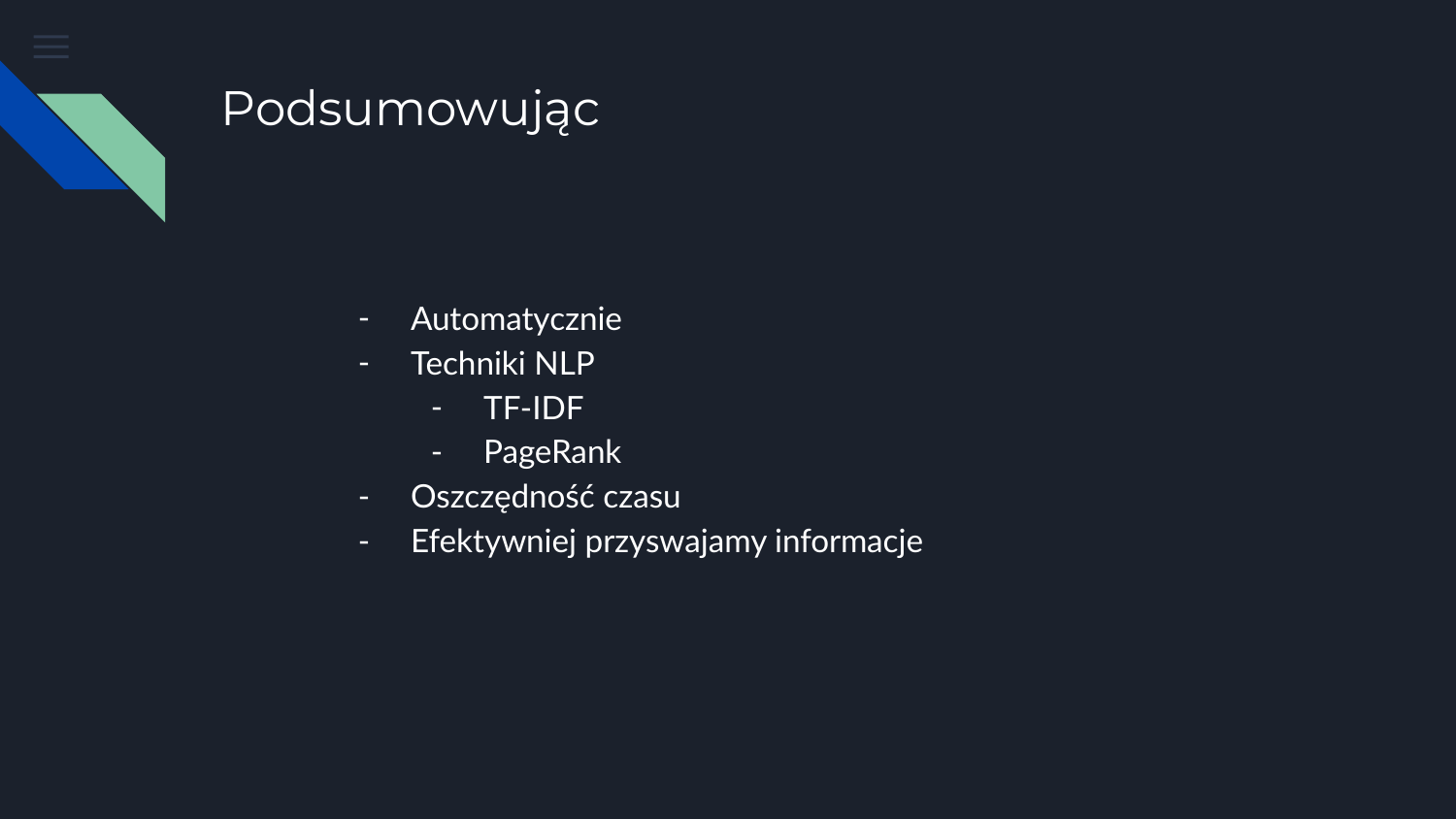

# Podsumowując
Automatycznie
Techniki NLP
TF-IDF
PageRank
Oszczędność czasu
Efektywniej przyswajamy informacje